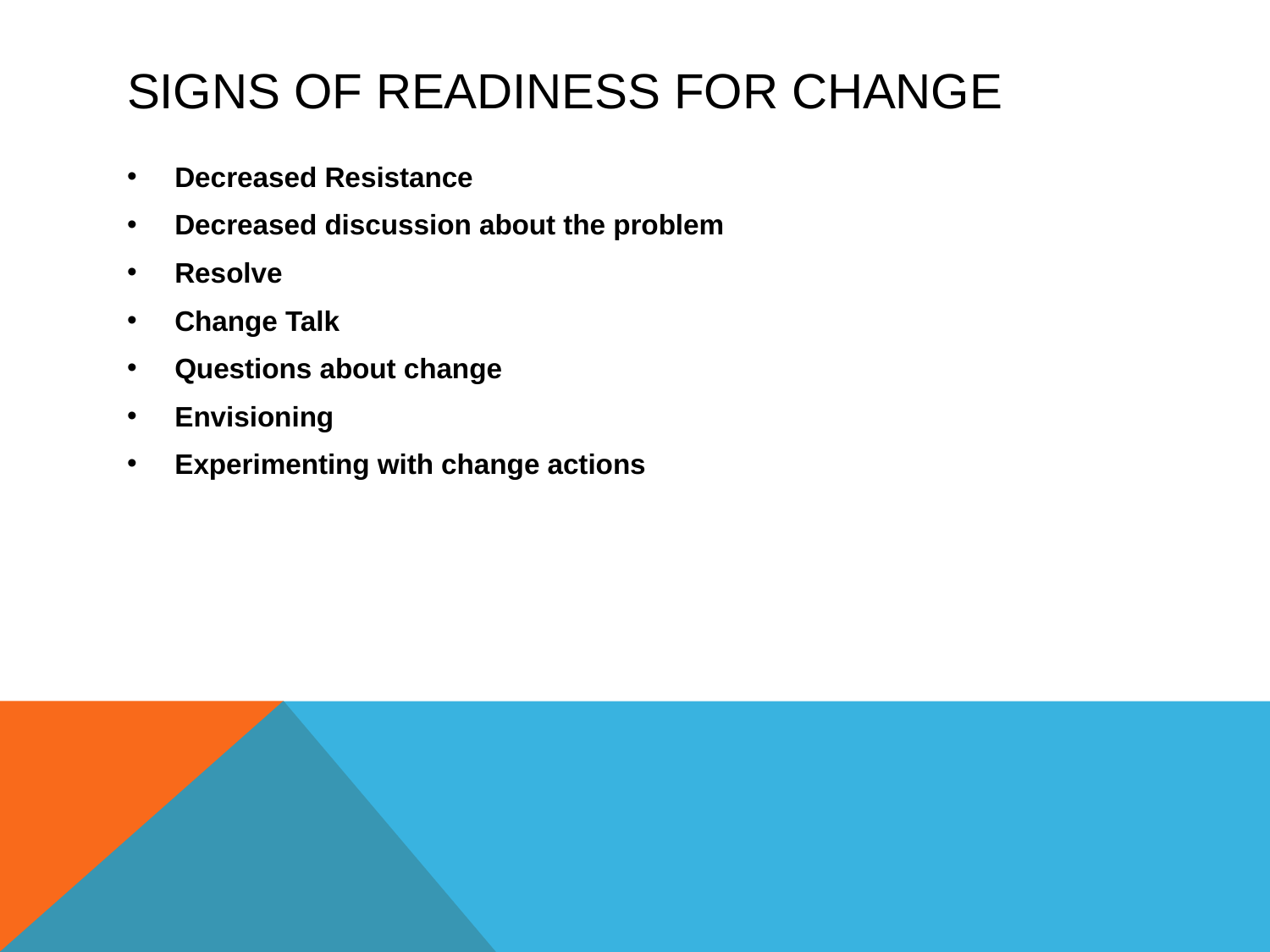

# Signs of Readiness for change
Decreased Resistance
Decreased discussion about the problem
Resolve
Change Talk
Questions about change
Envisioning
Experimenting with change actions